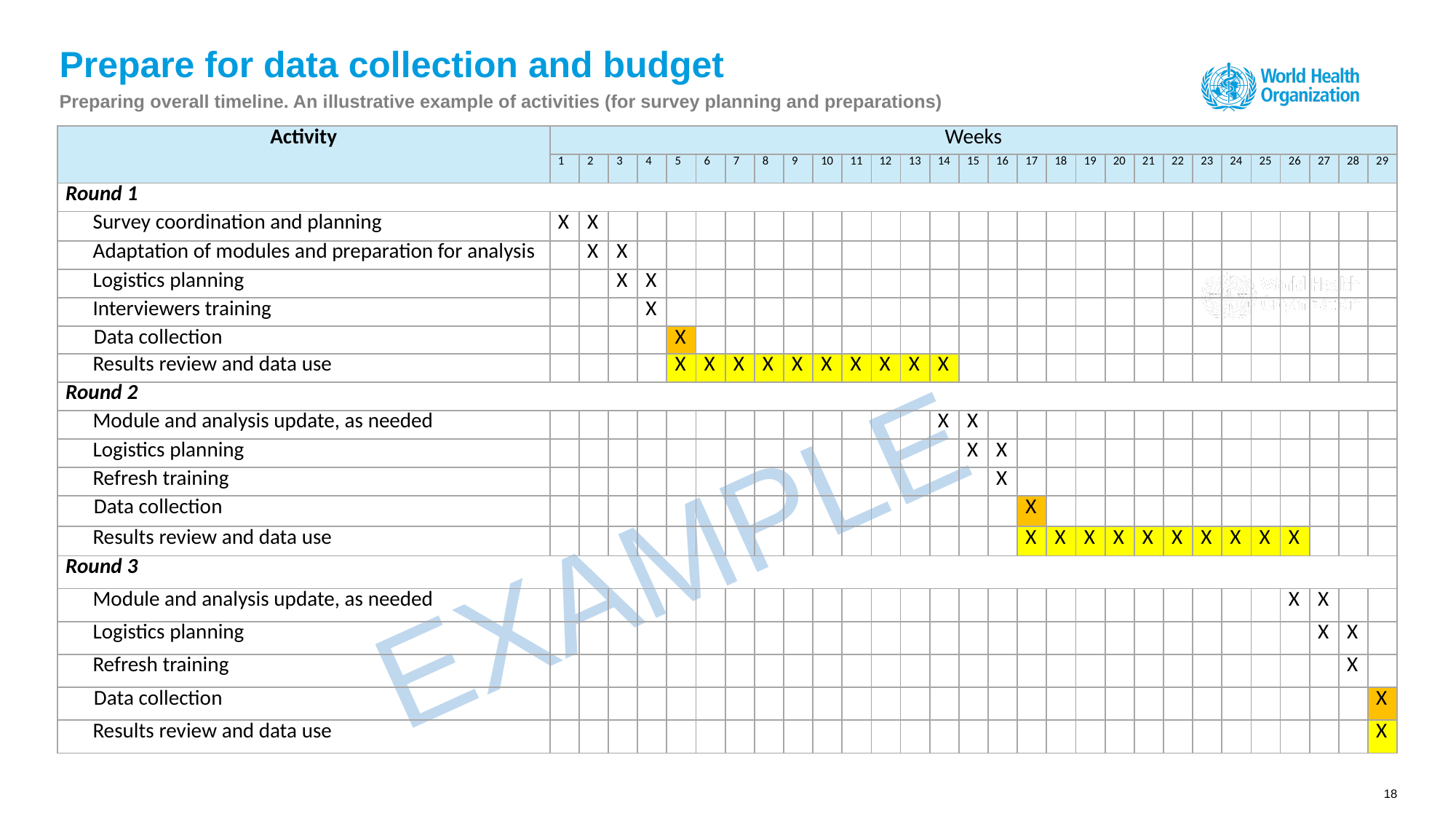

# Prepare for data collection and budget
Preparing overall timeline. An illustrative example of activities (for survey planning and preparations)
| Activity | Weeks |  |  |  |  |  |  |  |  |  |  |  |  |  |  |  |  |  |  |  |  |  |  |  |  |  |  |  |  |
| --- | --- | --- | --- | --- | --- | --- | --- | --- | --- | --- | --- | --- | --- | --- | --- | --- | --- | --- | --- | --- | --- | --- | --- | --- | --- | --- | --- | --- | --- |
|  | 1 | 2 | 3 | 4 | 5 | 6 | 7 | 8 | 9 | 10 | 11 | 12 | 13 | 14 | 15 | 16 | 17 | 18 | 19 | 20 | 21 | 22 | 23 | 24 | 25 | 26 | 27 | 28 | 29 |
| Round 1 |  |  |  |  |  |  |  |  |  |  |  |  |  |  |  |  |  |  |  |  |  |  |  |  |  |  |  |  |  |
| Survey coordination and planning | X | X |  |  |  |  |  |  |  |  |  |  |  |  |  |  |  |  |  |  |  |  |  |  |  |  |  |  |  |
| Adaptation of modules and preparation for analysis |  | X | X |  |  |  |  |  |  |  |  |  |  |  |  |  |  |  |  |  |  |  |  |  |  |  |  |  |  |
| Logistics planning |  |  | X | X |  |  |  |  |  |  |  |  |  |  |  |  |  |  |  |  |  |  |  |  |  |  |  |  |  |
| Interviewers training |  |  |  | X |  |  |  |  |  |  |  |  |  |  |  |  |  |  |  |  |  |  |  |  |  |  |  |  |  |
| Data collection |  |  |  |  | X |  |  |  |  |  |  |  |  |  |  |  |  |  |  |  |  |  |  |  |  |  |  |  |  |
| Results review and data use |  |  |  |  | X | X | X | X | X | X | X | X | X | X |  |  |  |  |  |  |  |  |  |  |  |  |  |  |  |
| Round 2 |  |  |  |  |  |  |  |  |  |  |  |  |  |  |  |  |  |  |  |  |  |  |  |  |  |  |  |  |  |
| Module and analysis update, as needed |  |  |  |  |  |  |  |  |  |  |  |  |  | X | X |  |  |  |  |  |  |  |  |  |  |  |  |  |  |
| Logistics planning |  |  |  |  |  |  |  |  |  |  |  |  |  |  | X | X |  |  |  |  |  |  |  |  |  |  |  |  |  |
| Refresh training |  |  |  |  |  |  |  |  |  |  |  |  |  |  |  | X |  |  |  |  |  |  |  |  |  |  |  |  |  |
| Data collection |  |  |  |  |  |  |  |  |  |  |  |  |  |  |  |  | X |  |  |  |  |  |  |  |  |  |  |  |  |
| Results review and data use |  |  |  |  |  |  |  |  |  |  |  |  |  |  |  |  | X | X | X | X | X | X | X | X | X | X |  |  |  |
| Round 3 |  |  |  |  |  |  |  |  |  |  |  |  |  |  |  |  |  |  |  |  |  |  |  |  |  |  |  |  |  |
| Module and analysis update, as needed |  |  |  |  |  |  |  |  |  |  |  |  |  |  |  |  |  |  |  |  |  |  |  |  |  | X | X |  |  |
| Logistics planning |  |  |  |  |  |  |  |  |  |  |  |  |  |  |  |  |  |  |  |  |  |  |  |  |  |  | X | X |  |
| Refresh training |  |  |  |  |  |  |  |  |  |  |  |  |  |  |  |  |  |  |  |  |  |  |  |  |  |  |  | X |  |
| Data collection |  |  |  |  |  |  |  |  |  |  |  |  |  |  |  |  |  |  |  |  |  |  |  |  |  |  |  |  | X |
| Results review and data use |  |  |  |  |  |  |  |  |  |  |  |  |  |  |  |  |  |  |  |  |  |  |  |  |  |  |  |  | X |
EXAMPLE

18